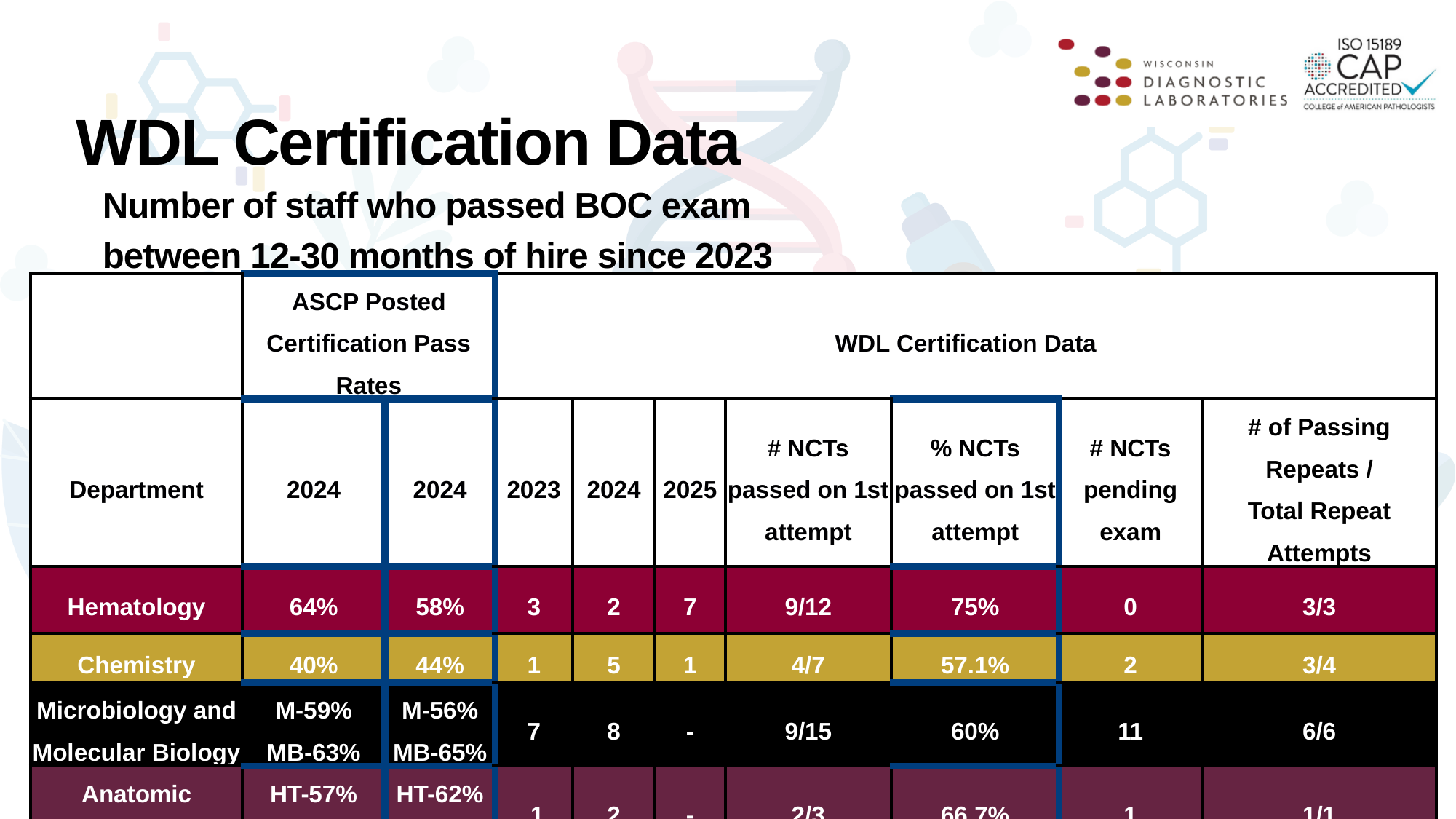

WDL Certification Data
Number of staff who passed BOC exam between 12-30 months of hire since 2023
|  | ASCP Posted Certification Pass Rates | ASCP Posted Certification Pass Rates | WDL Certification Data | WDL Certification Data | WDL Certification Data | WDL Certification Data | WDL Certification Data | WDL Certification Data | WDL Certification Data |
| --- | --- | --- | --- | --- | --- | --- | --- | --- | --- |
| Department | 2024 | 2024 | 2023 | 2024 | 2025 | # NCTs passed on 1st attempt | % NCTs passed on 1st attempt | # NCTs pending exam | # of Passing Repeats / Total Repeat Attempts |
| Hematology | 64% | 58% | 3 | 2 | 7 | 9/12 | 75% | 0 | 3/3 |
| Chemistry | 40% | 44% | 1 | 5 | 1 | 4/7 | 57.1% | 2 | 3/4 |
| Microbiology and Molecular Biology | M-59% MB-63% | M-56% MB-65% | 7 | 8 | - | 9/15 | 60% | 11 | 6/6 |
| Anatomic Pathology | HT-57% HTL-63% | HT-62% HTL-67% | 1 | 2 | - | 2/3 | 66.7% | 1 | 1/1 |
| Cytogenetics | 69% | 73% | - | - | 1 | 1 | 100% | 2 | 0/0 |